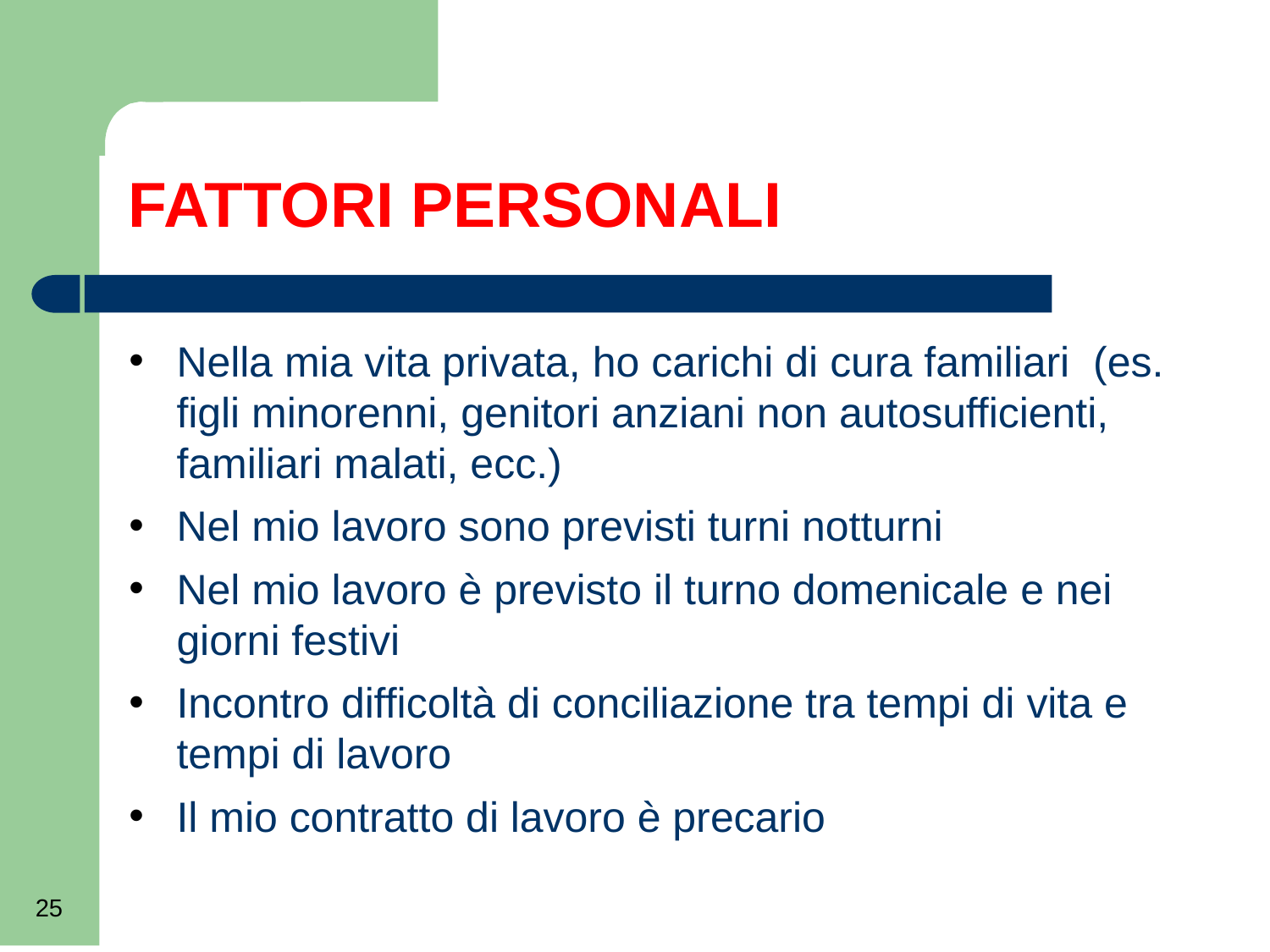

# FATTORI PERSONALI
Nella mia vita privata, ho carichi di cura familiari  (es. figli minorenni, genitori anziani non autosufficienti, familiari malati, ecc.)
Nel mio lavoro sono previsti turni notturni
Nel mio lavoro è previsto il turno domenicale e nei giorni festivi
Incontro difficoltà di conciliazione tra tempi di vita e tempi di lavoro
Il mio contratto di lavoro è precario
25